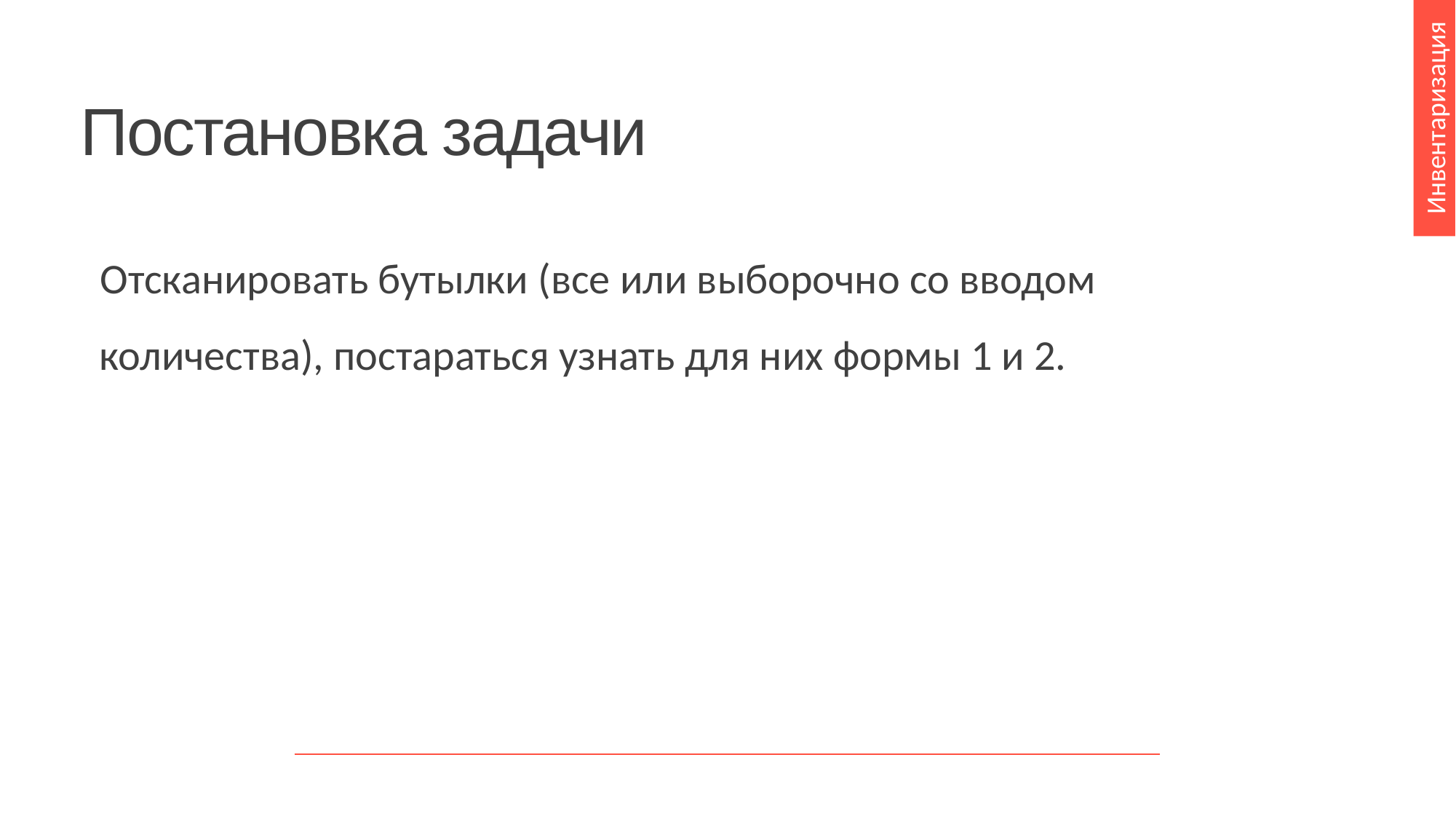

Инвентаризация
# Постановка задачи
Отсканировать бутылки (все или выборочно со вводом количества), постараться узнать для них формы 1 и 2.